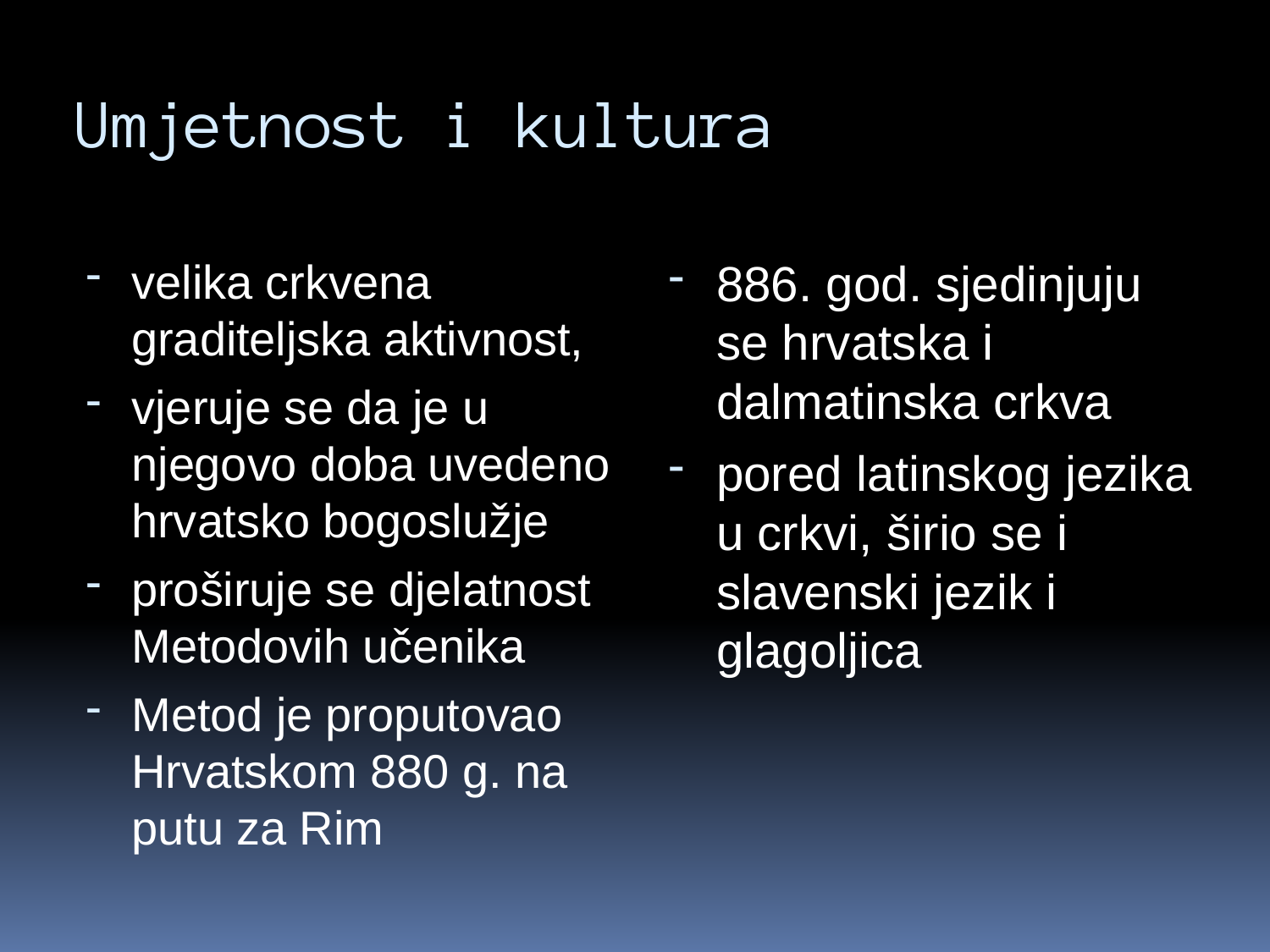

# Umjetnost i kultura
velika crkvena graditeljska aktivnost,
vjeruje se da je u njegovo doba uvedeno hrvatsko bogoslužje
proširuje se djelatnost Metodovih učenika
Metod je proputovao Hrvatskom 880 g. na putu za Rim
886. god. sjedinjuju se hrvatska i dalmatinska crkva
pored latinskog jezika u crkvi, širio se i slavenski jezik i glagoljica